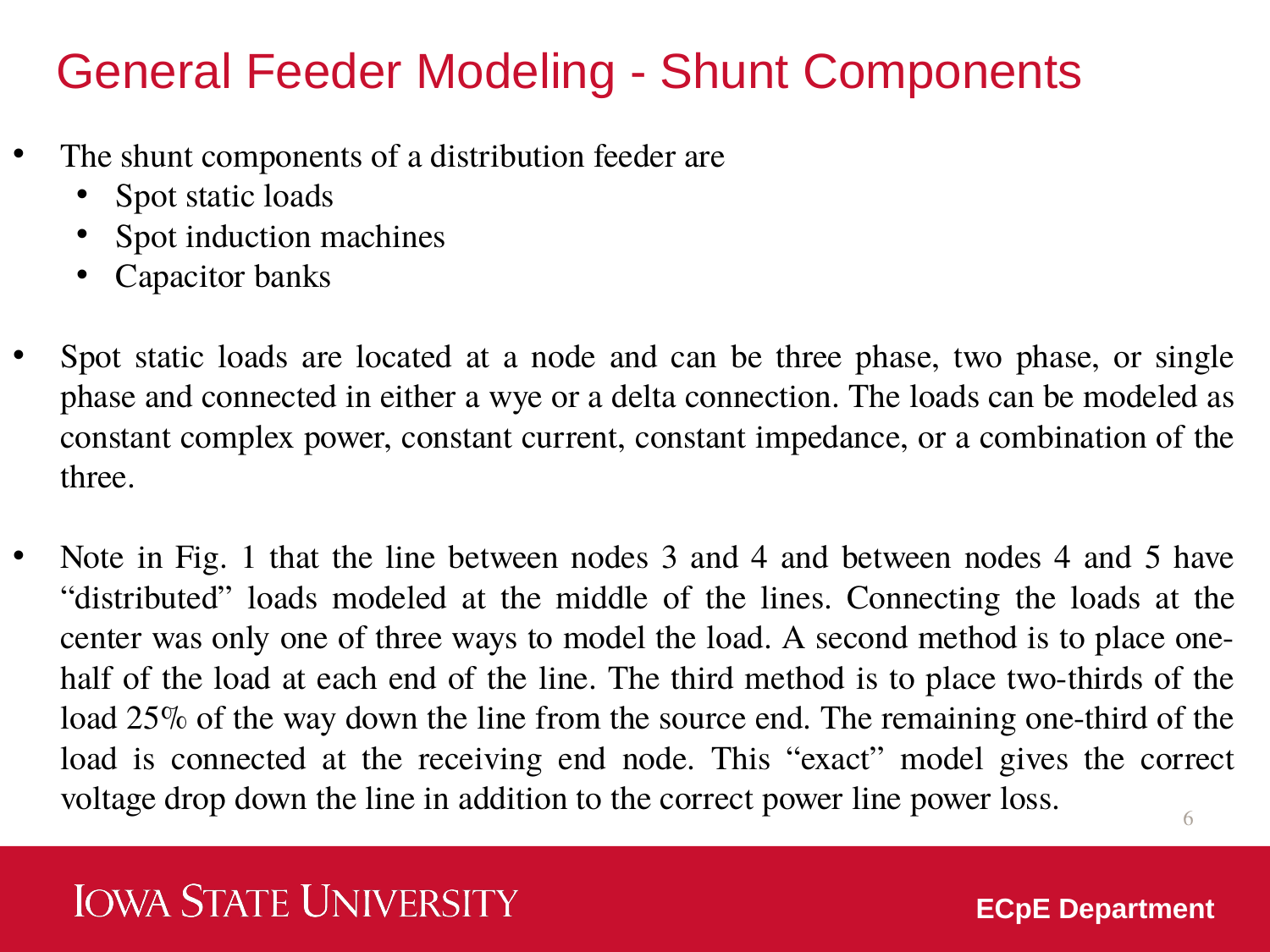

# General Feeder Modeling - Shunt Components
The shunt components of a distribution feeder are
Spot static loads
Spot induction machines
Capacitor banks

Spot static loads are located at a node and can be three phase, two phase, or single phase and connected in either a wye or a delta connection. The loads can be modeled as constant complex power, constant current, constant impedance, or a combination of the three.

Note in Fig. 1 that the line between nodes 3 and 4 and between nodes 4 and 5 have “distributed” loads modeled at the middle of the lines. Connecting the loads at the center was only one of three ways to model the load. A second method is to place one-half of the load at each end of the line. The third method is to place two-thirds of the load 25% of the way down the line from the source end. The remaining one-third of the load is connected at the receiving end node. This “exact” model gives the correct voltage drop down the line in addition to the correct power line power loss.

6
ECpE Department